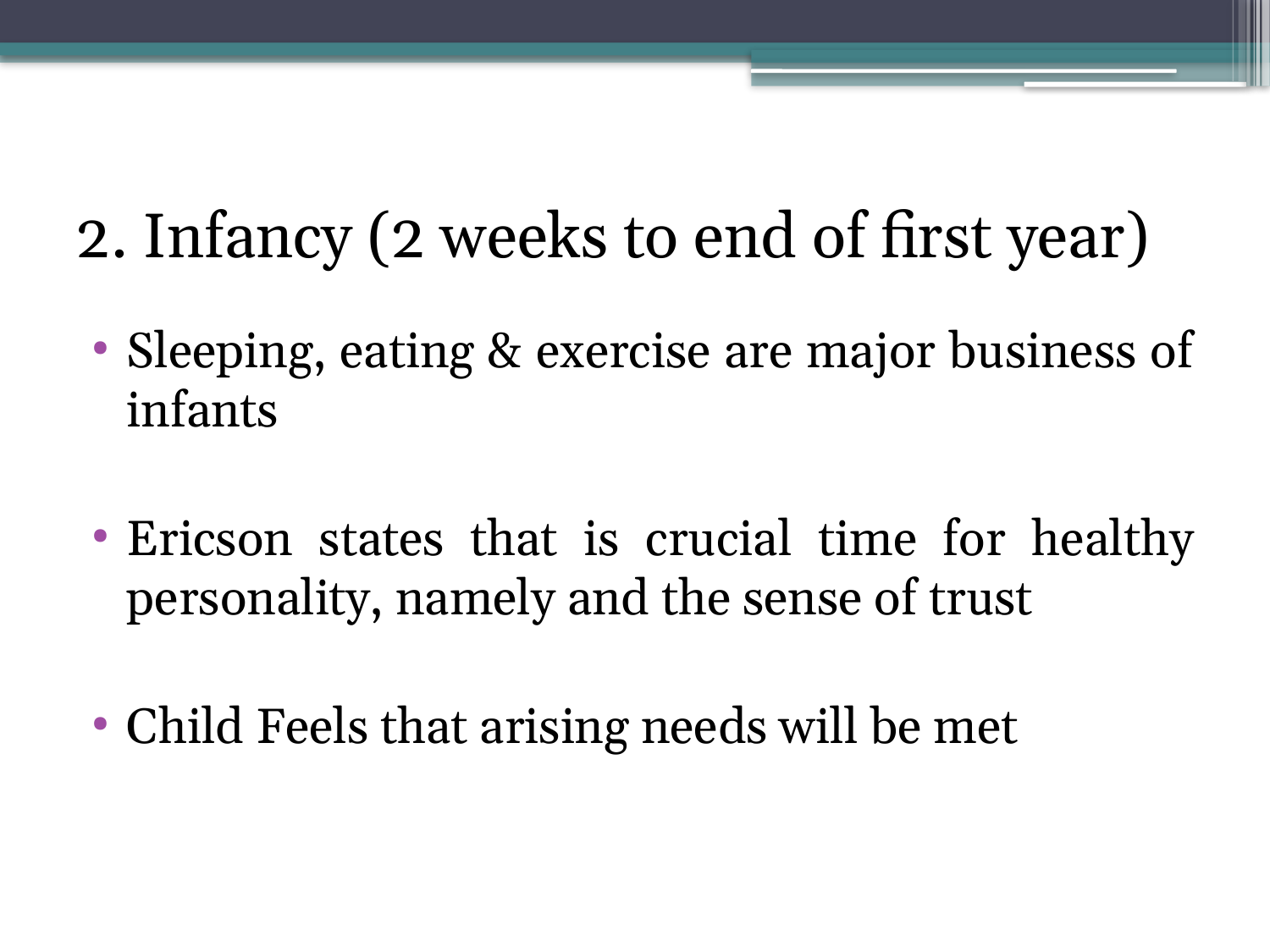

# 2. Infancy (2 weeks to end of first year)
Sleeping, eating & exercise are major business of infants

Ericson states that is crucial time for healthy personality, namely and the sense of trust

Child Feels that arising needs will be met